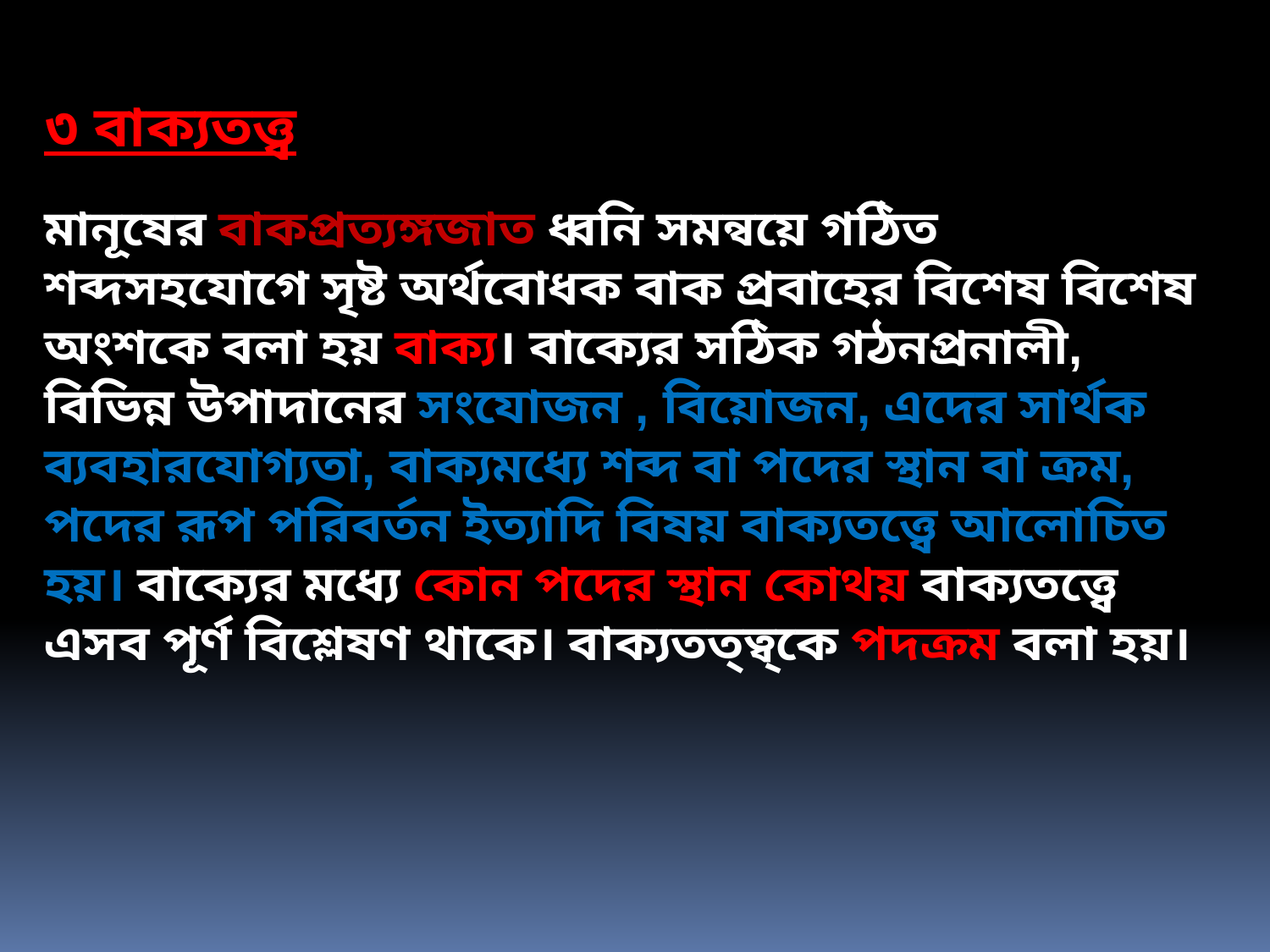

৩ বাক্যতত্ত্ব

মানূষের বাকপ্রত্যঙ্গজাত ধ্বনি সমন্বয়ে গঠিত শব্দসহযোগে সৃষ্ট অর্থবোধক বাক প্রবাহের বিশেষ বিশেষ অংশকে বলা হয় বাক্য। বাক্যের সঠিক গঠনপ্রনালী, বিভিন্ন উপাদানের সংযোজন , বিয়োজন, এদের সার্থক ব্যবহারযোগ্যতা, বাক্যমধ্যে শব্দ বা পদের স্থান বা ক্রম, পদের রূপ পরিবর্তন ইত্যাদি বিষয় বাক্যতত্ত্বে আলোচিত হয়। বাক্যের মধ্যে কোন পদের স্থান কোথয় বাক্যতত্ত্বে এসব পূর্ণ বিশ্লেষণ থাকে। বাক্যতত্ত্ব্কে পদক্রম বলা হয়।